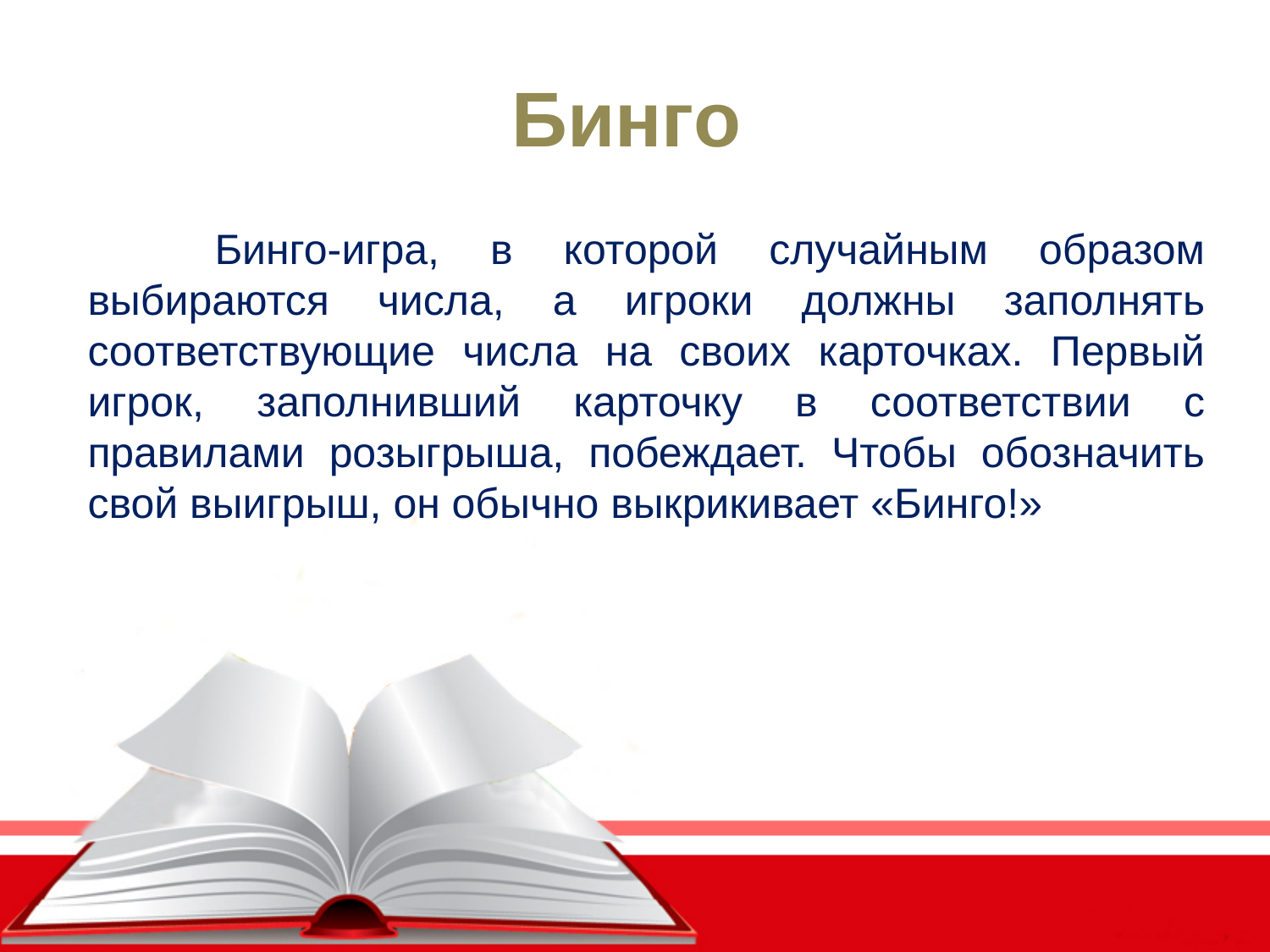

Бинго
	Бинго-игра, в которой случайным образом выбираются числа, а игроки должны заполнять соответствующие числа на своих карточках. Первый игрок, заполнивший карточку в соответствии с правилами розыгрыша, побеждает. Чтобы обозначить свой выигрыш, он обычно выкрикивает «Бинго!»